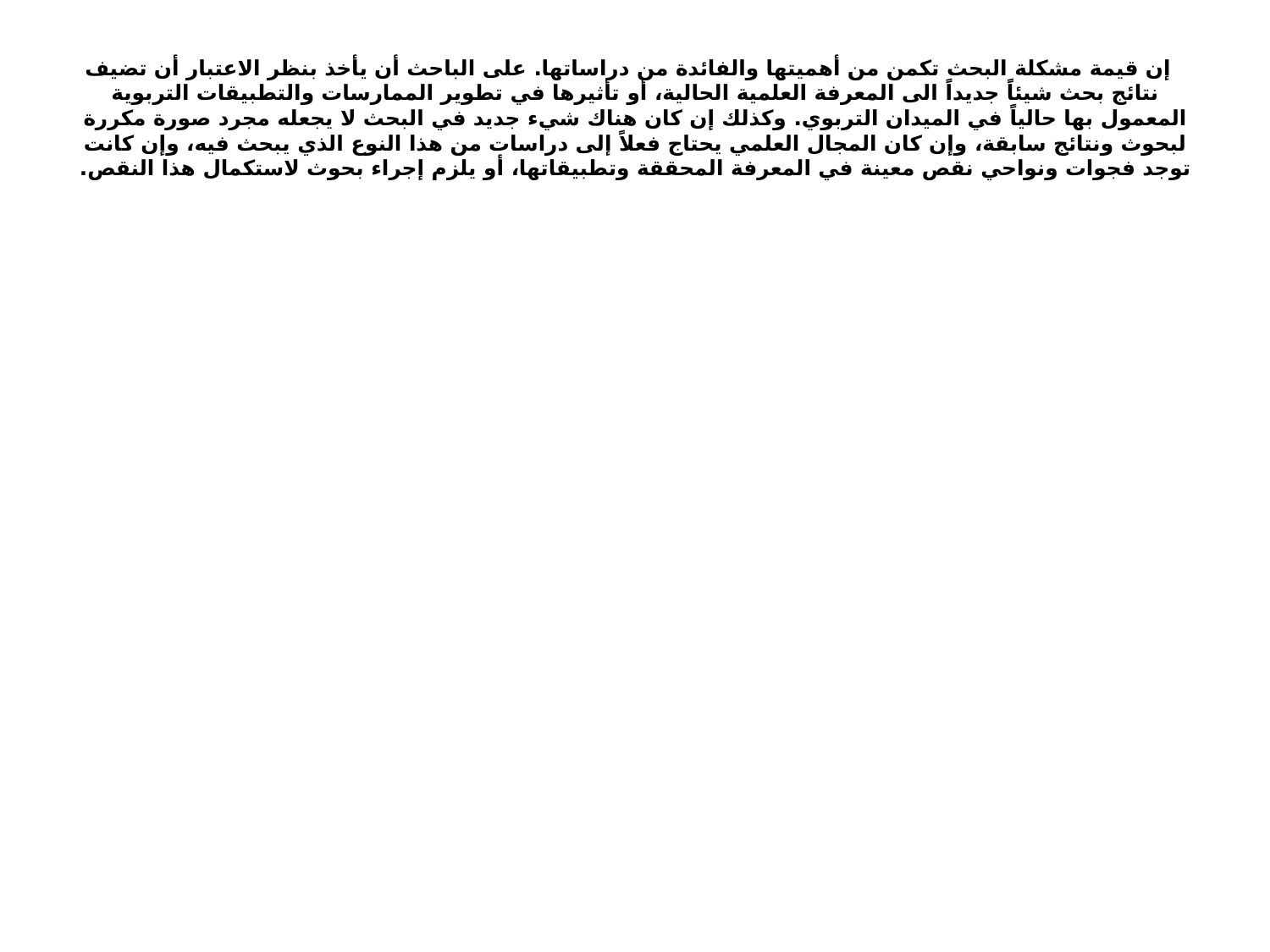

# إن قيمة مشكلة البحث تكمن من أهميتها والفائدة من دراساتها. على الباحث أن يأخذ بنظر الاعتبار أن تضيف نتائج بحث شيئاً جديداً الى المعرفة العلمية الحالية، أو تأثيرها في تطوير الممارسات والتطبيقات التربوية المعمول بها حالياً في الميدان التربوي. وكذلك إن كان هناك شيء جديد في البحث لا يجعله مجرد صورة مكررة لبحوث ونتائج سابقة، وإن كان المجال العلمي يحتاج فعلاً إلى دراسات من هذا النوع الذي يبحث فيه، وإن كانت توجد فجوات ونواحي نقص معينة في المعرفة المحققة وتطبيقاتها، أو يلزم إجراء بحوث لاستكمال هذا النقص.